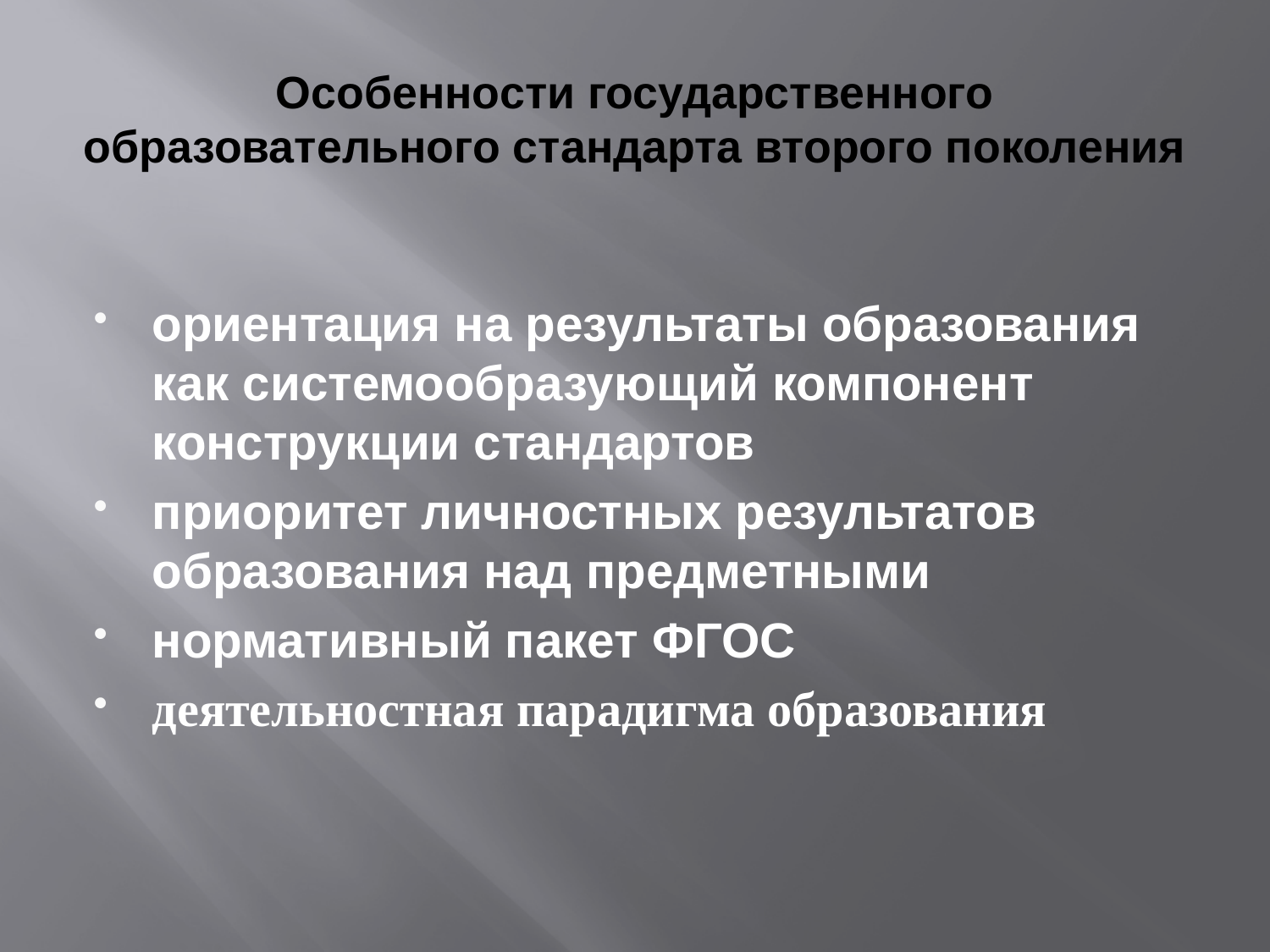

# Особенности государственного образовательного стандарта второго поколения
ориентация на результаты образования как системообразующий компонент конструкции стандартов
приоритет личностных результатов образования над предметными
нормативный пакет ФГОС
деятельностная парадигма образования